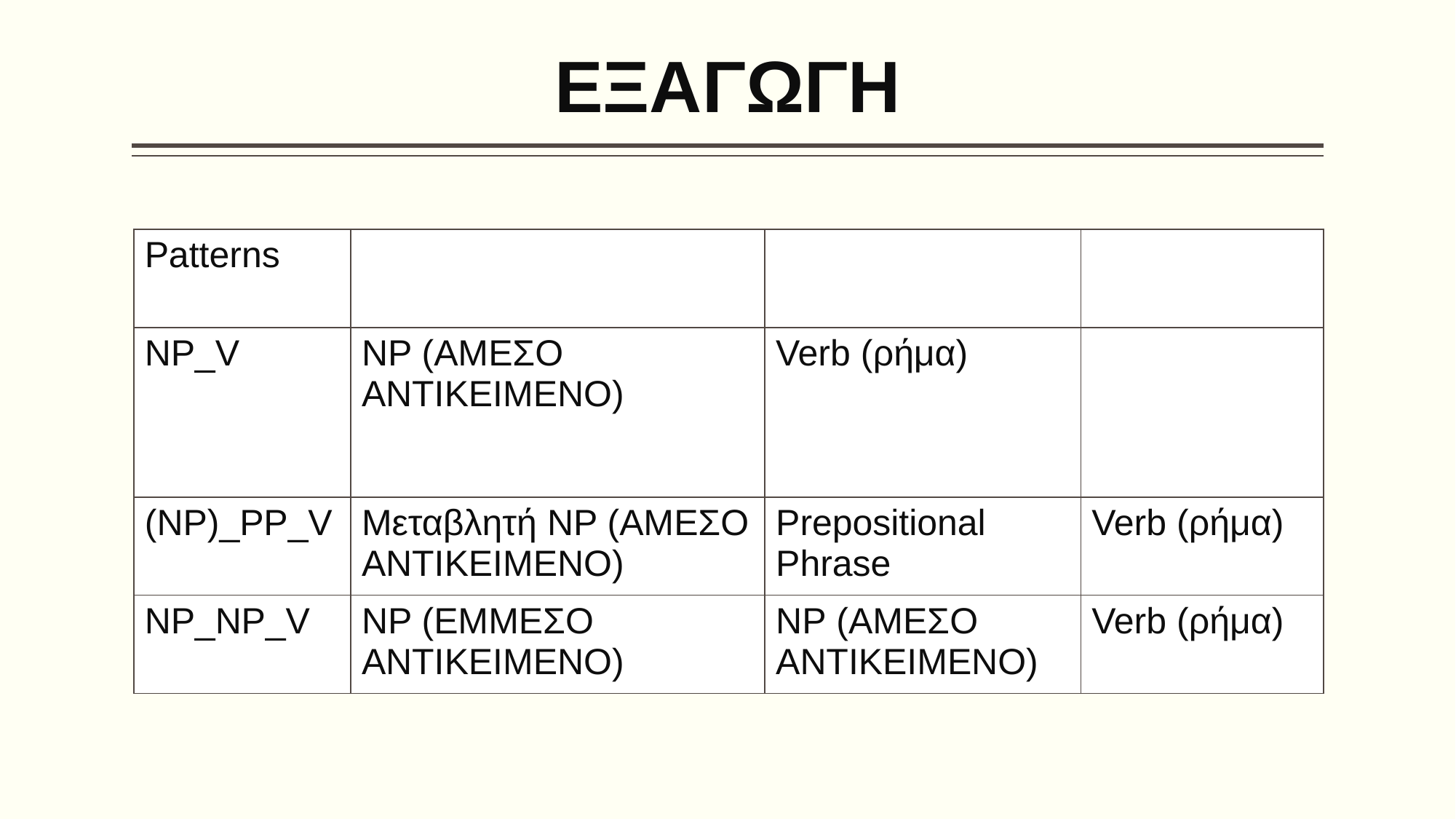

# ΕΞΑΓΩΓΗ
| Patterns |  |  |  |
| --- | --- | --- | --- |
| NP\_V | NP (ΑΜΕΣΟ ΑΝΤΙΚΕΙΜΕΝΟ) | Verb (ρήμα) |  |
| (NP)\_PP\_V | Μεταβλητή NP (ΑΜΕΣΟ ΑΝΤΙΚΕΙΜΕΝΟ) | Prepositional Phrase | Verb (ρήμα) |
| NP\_NP\_V | NP (ΕΜΜΕΣΟ ΑΝΤΙΚΕΙΜΕΝΟ) | NP (ΑΜΕΣΟ ΑΝΤΙΚΕΙΜΕΝΟ) | Verb (ρήμα) |